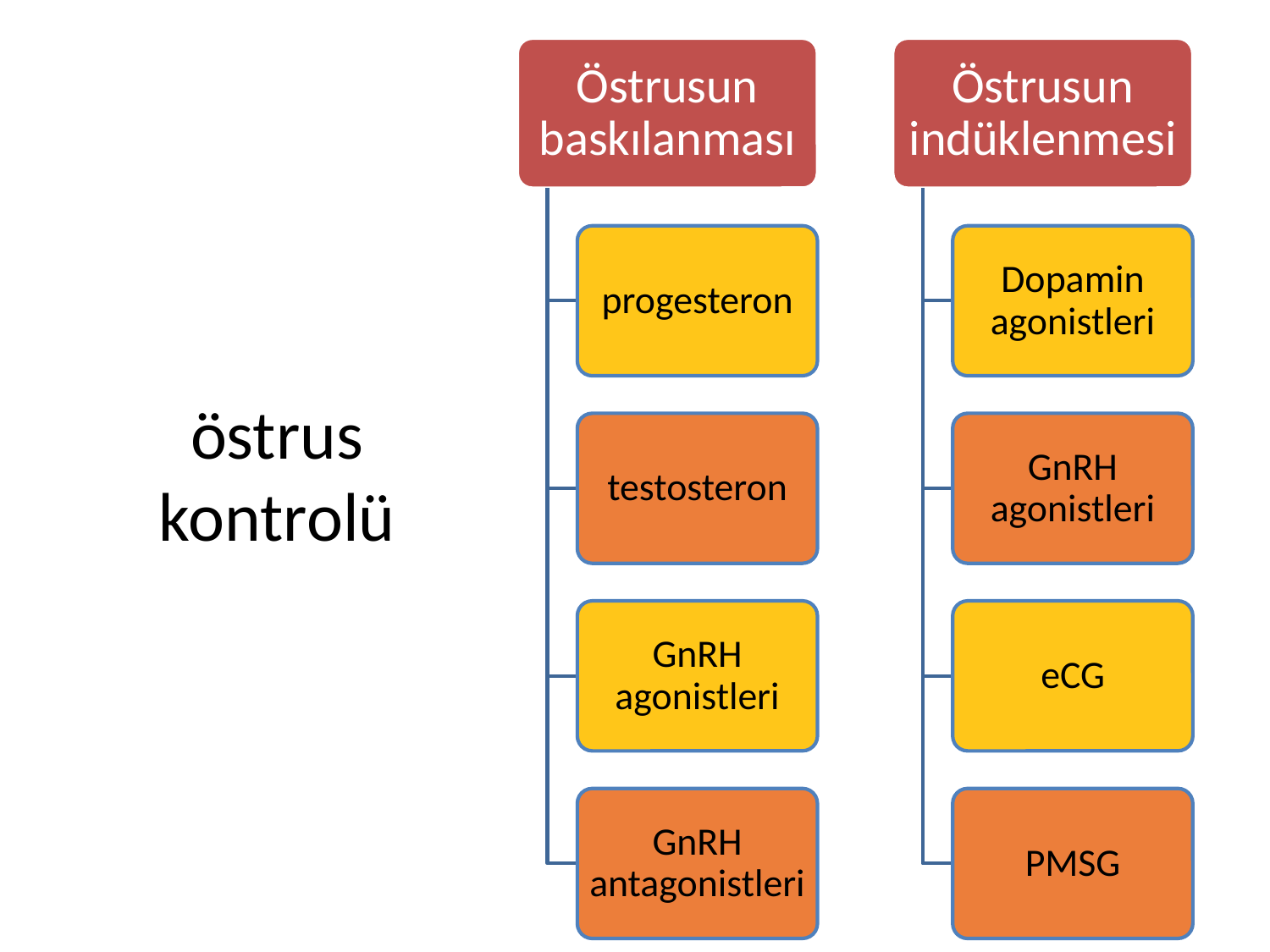

Östrusun baskılanması
progesteron
testosteron
GnRH agonistleri
GnRH antagonistleri
Östrusun indüklenmesi
Dopamin agonistleri
GnRH agonistleri
eCG
PMSG
# östrus kontrolü